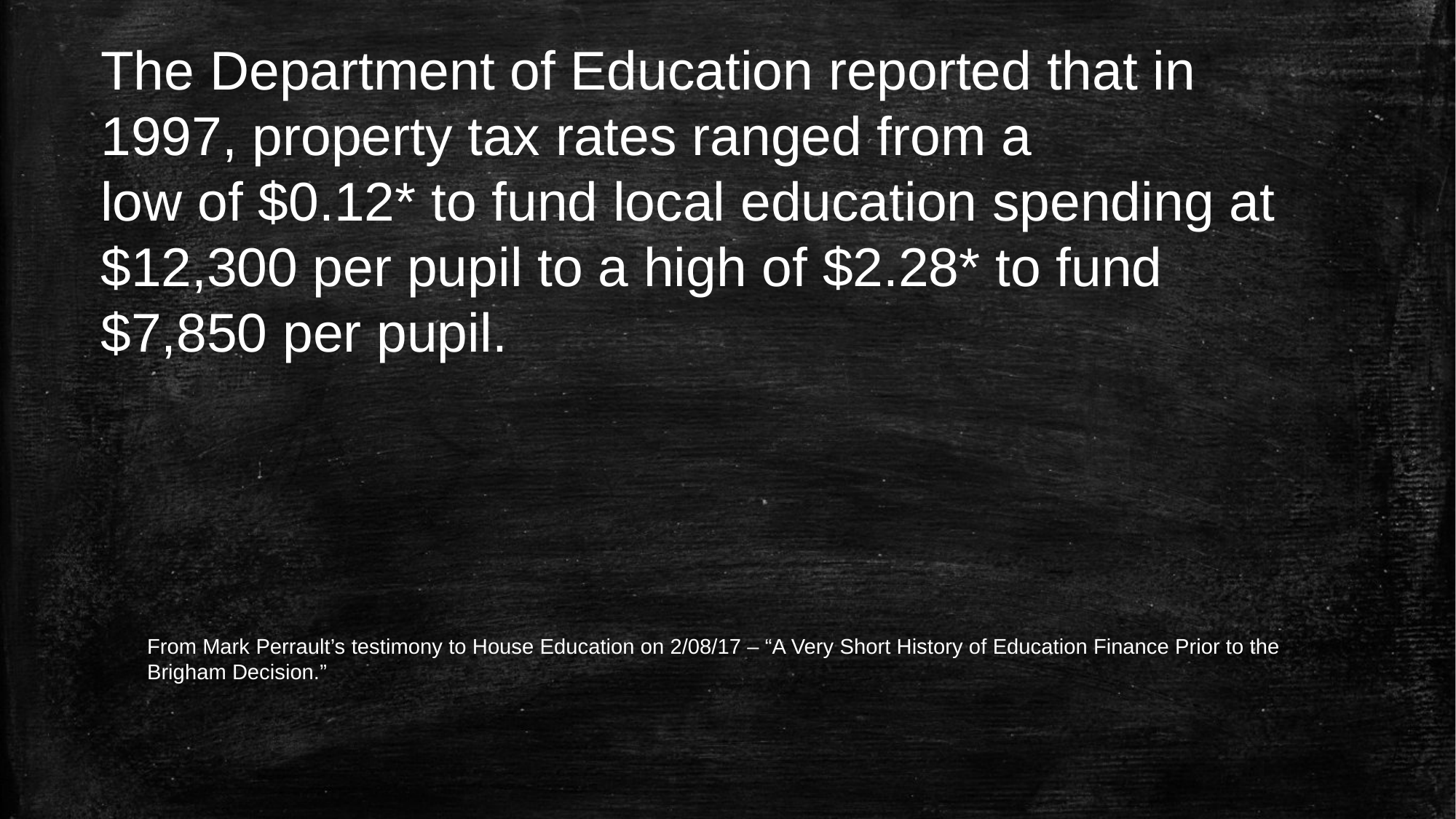

The Department of Education reported that in 1997, property tax rates ranged from a
low of $0.12* to fund local education spending at $12,300 per pupil to a high of $2.28* to fund $7,850 per pupil.

From Mark Perrault’s testimony to House Education on 2/08/17 – “A Very Short History of Education Finance Prior to the Brigham Decision.”